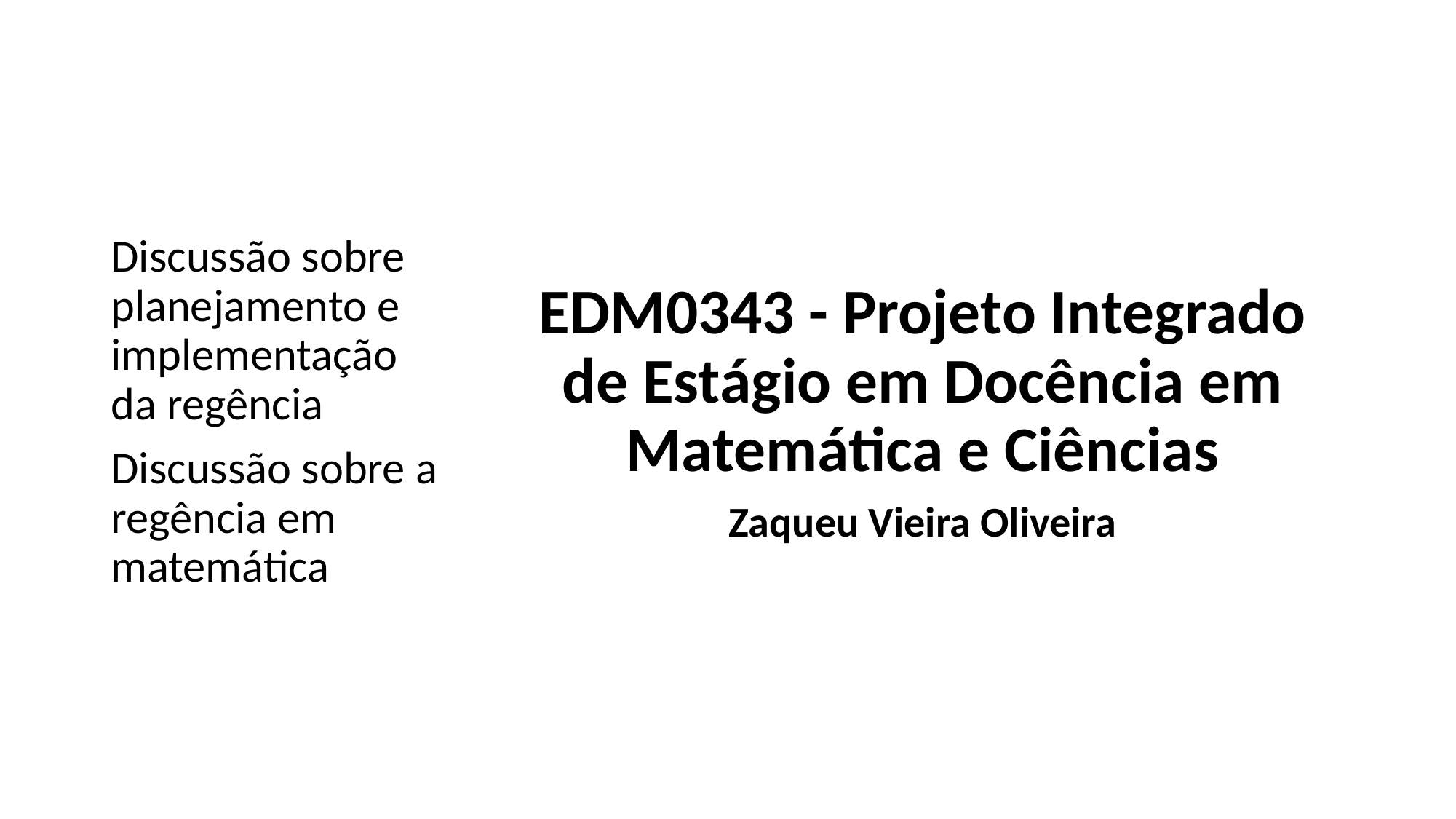

Discussão sobre planejamento e implementação da regência
Discussão sobre a regência em matemática
EDM0343 - Projeto Integrado de Estágio em Docência em Matemática e Ciências
Zaqueu Vieira Oliveira